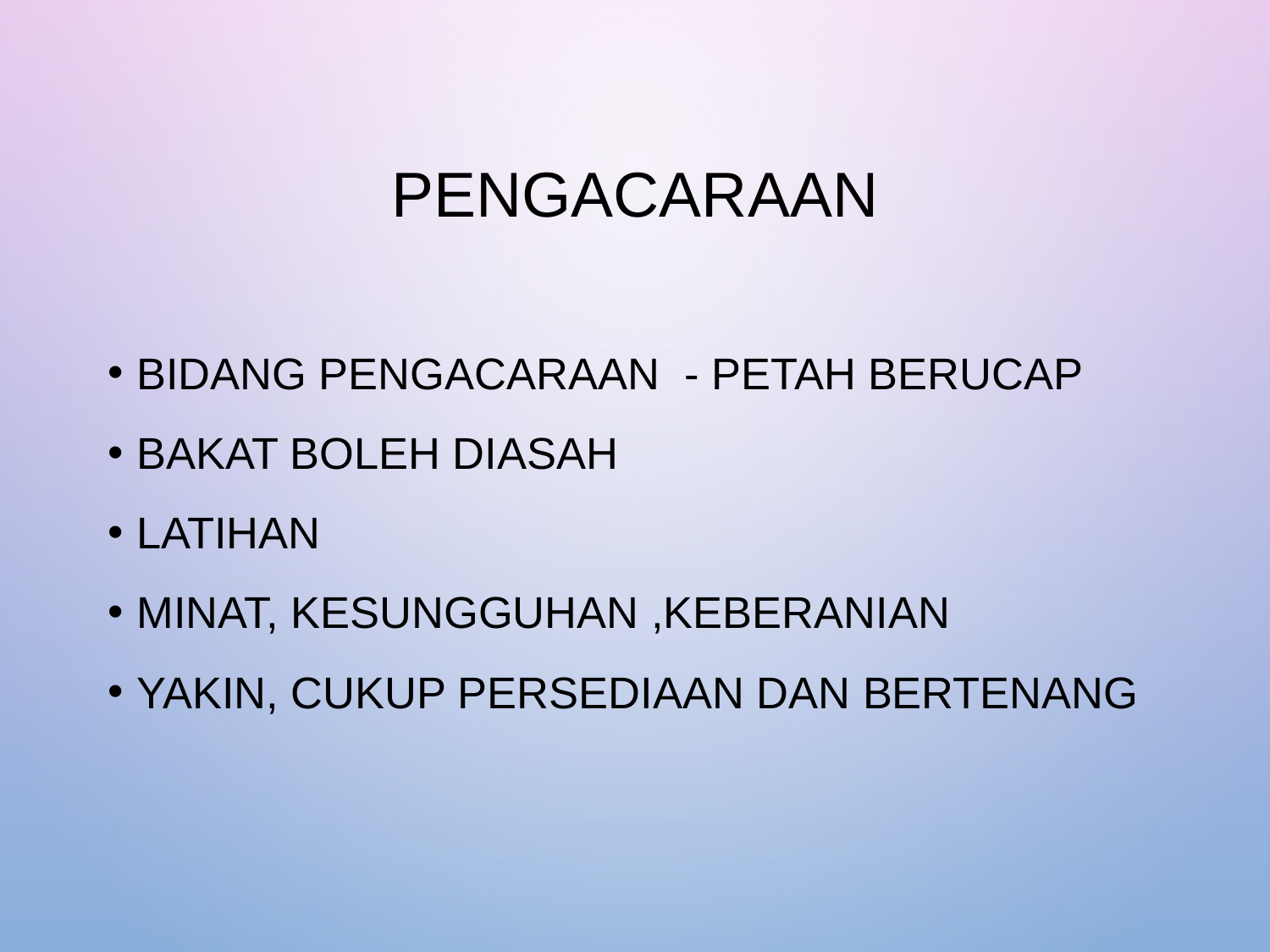

# PENGACARAAN
Bidang pengacaraan  - petah berucap
Bakat boleh diasah
Latihan
Minat, kesungguhan ,keberanian
Yakin, cukup persediaan dan bertenang